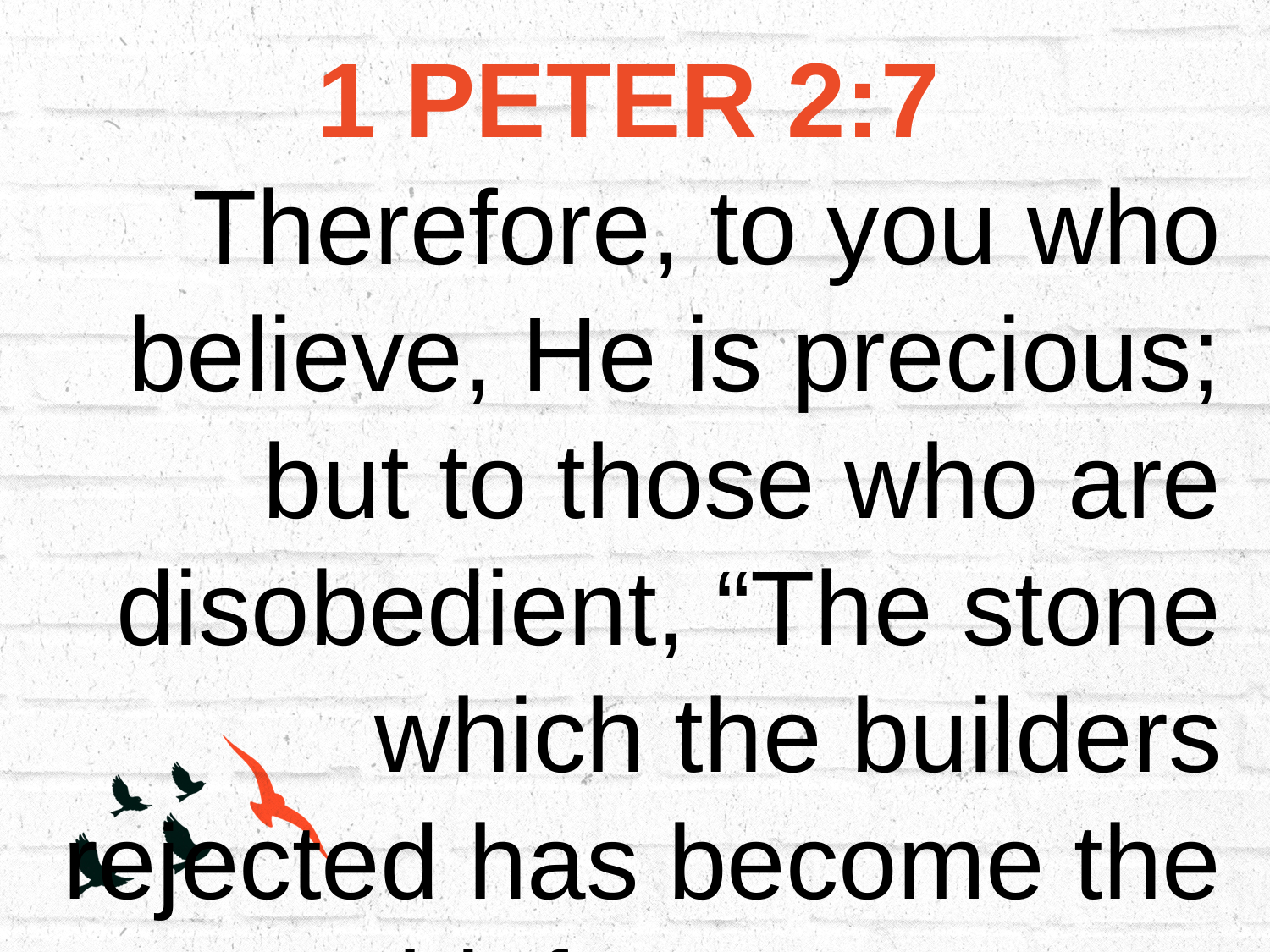

1 PETER 2:7
Therefore, to you who believe, He is precious; but to those who are disobedient, “The stone which the builders rejected has become the
chief cornerstone,”